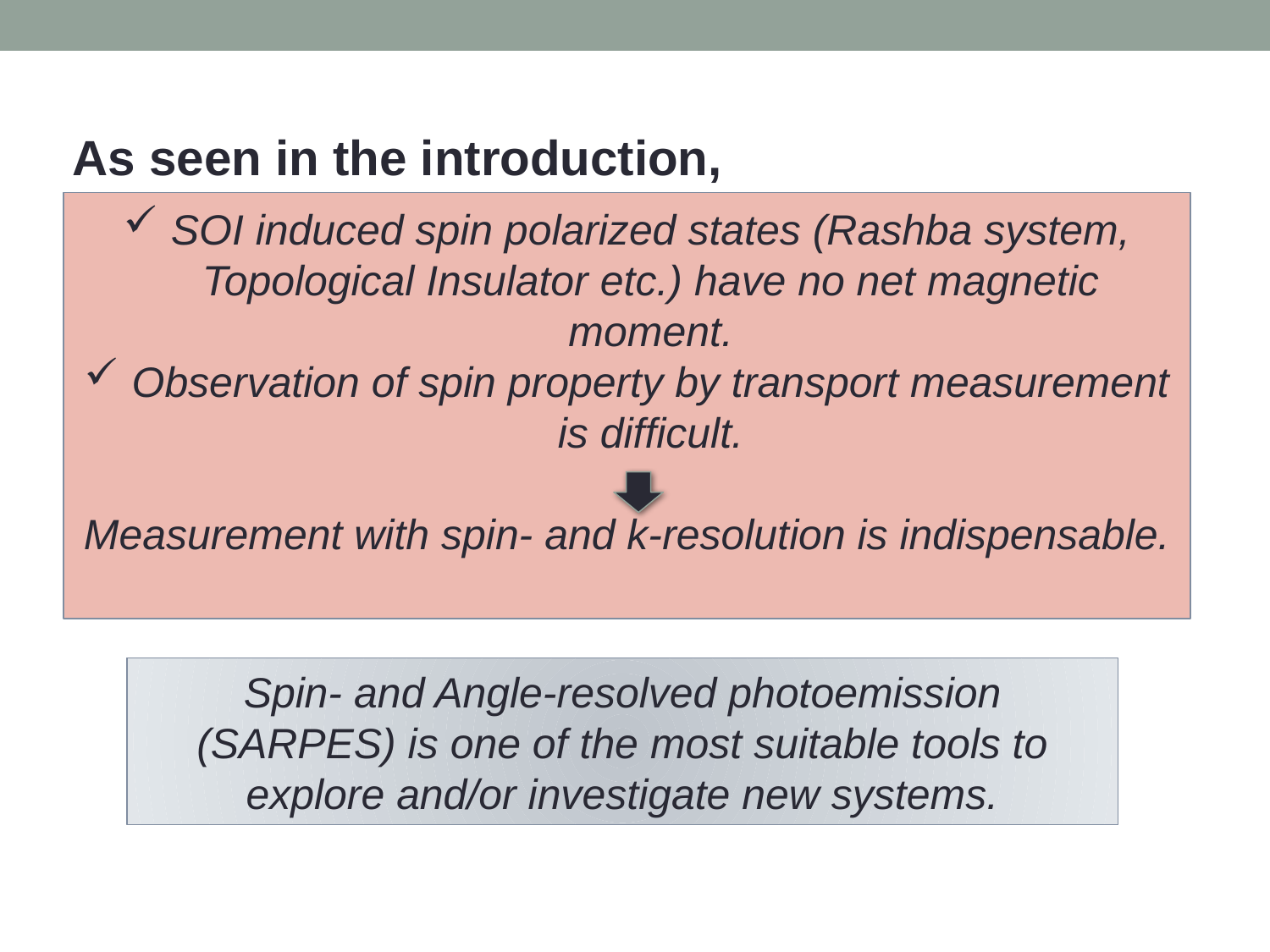

As seen in the introduction,
SOI induced spin polarized states (Rashba system, Topological Insulator etc.) have no net magnetic moment.
Observation of spin property by transport measurement is difficult.

Measurement with spin- and k-resolution is indispensable.

Spin- and Angle-resolved photoemission (SARPES) is one of the most suitable tools to explore and/or investigate new systems.